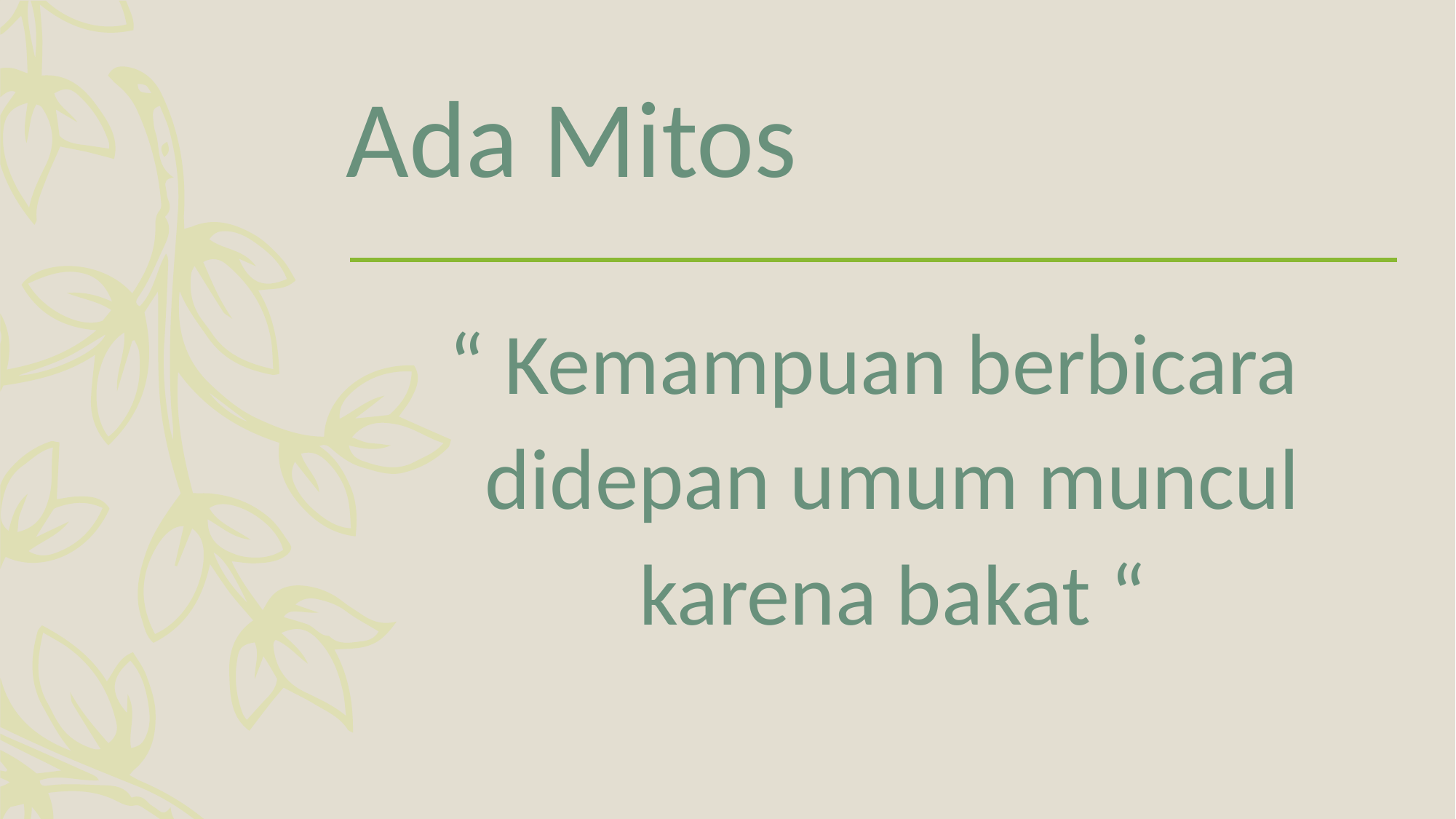

# Ada Mitos
“ Kemampuan berbicara didepan umum muncul karena bakat “